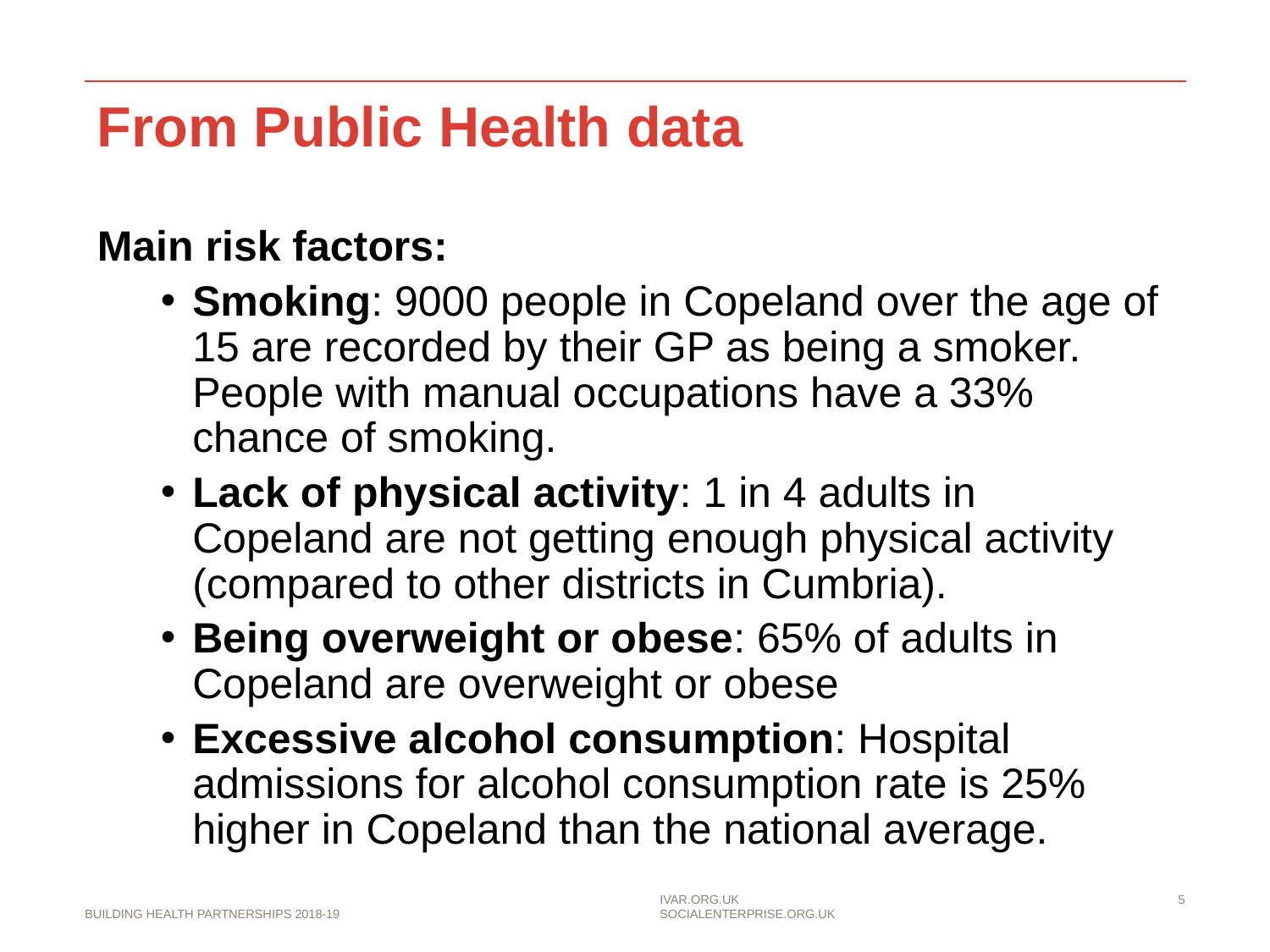

# From Public Health data
Main risk factors:
Smoking: 9000 people in Copeland over the age of 15 are recorded by their GP as being a smoker. People with manual occupations have a 33% chance of smoking.
Lack of physical activity: 1 in 4 adults in Copeland are not getting enough physical activity (compared to other districts in Cumbria).
Being overweight or obese: 65% of adults in Copeland are overweight or obese
Excessive alcohol consumption: Hospital admissions for alcohol consumption rate is 25% higher in Copeland than the national average.